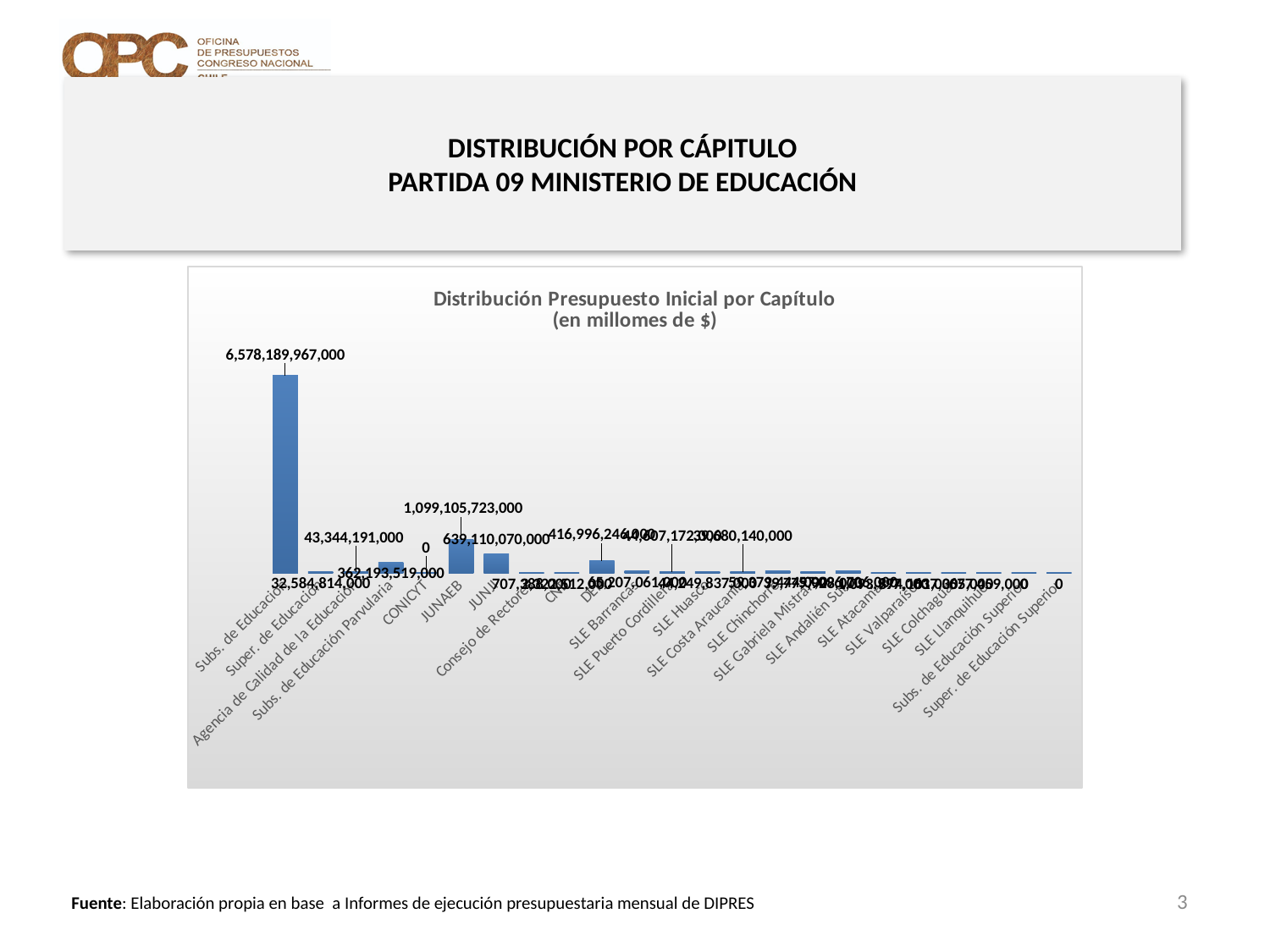

# DISTRIBUCIÓN POR CÁPITULO PARTIDA 09 MINISTERIO DE EDUCACIÓN

### Chart: Distribución Presupuesto Inicial por Capítulo
(en millomes de $)

| Category |  |
|---|---|
| Subs. de Educación | 6578189967000.0 |
| Super. de Educación | 32584814000.0 |
| Agencia de Calidad de la Educación | 43344191000.0 |
| Subs. de Educación Parvularia | 362193519000.0 |
| CONICYT | 0.0 |
| JUNAEB | 1099105723000.0 |
| JUNJI | 639110070000.0 |
| Consejo de Rectores | 707388000.0 |
| CNE | 2322512000.0 |
| DEP | 416996246000.0 |
| SLE Barrancas | 65207061000.0 |
| SLE Puerto Cordillera | 44607172000.0 |
| SLE Huasco | 44249837000.0 |
| SLE Costa Araucanía | 39680140000.0 |
| SLE Chinchorro | 59379444000.0 |
| SLE Gabriela Mistral  | 39779928000.0 |
| SLE Andalién Sur  | 57096706000.0 |
| SLE Atacama  | 1093997000.0 |
| SLE Valparaíso  | 874101000.0 |
| SLE Colchagua  | 637305000.0 |
| SLE Llanquihue  | 677459000.0 |
| Subs. de Educación Superior | 0.0 |
| Super. de Educación Superior | 0.0 |
3